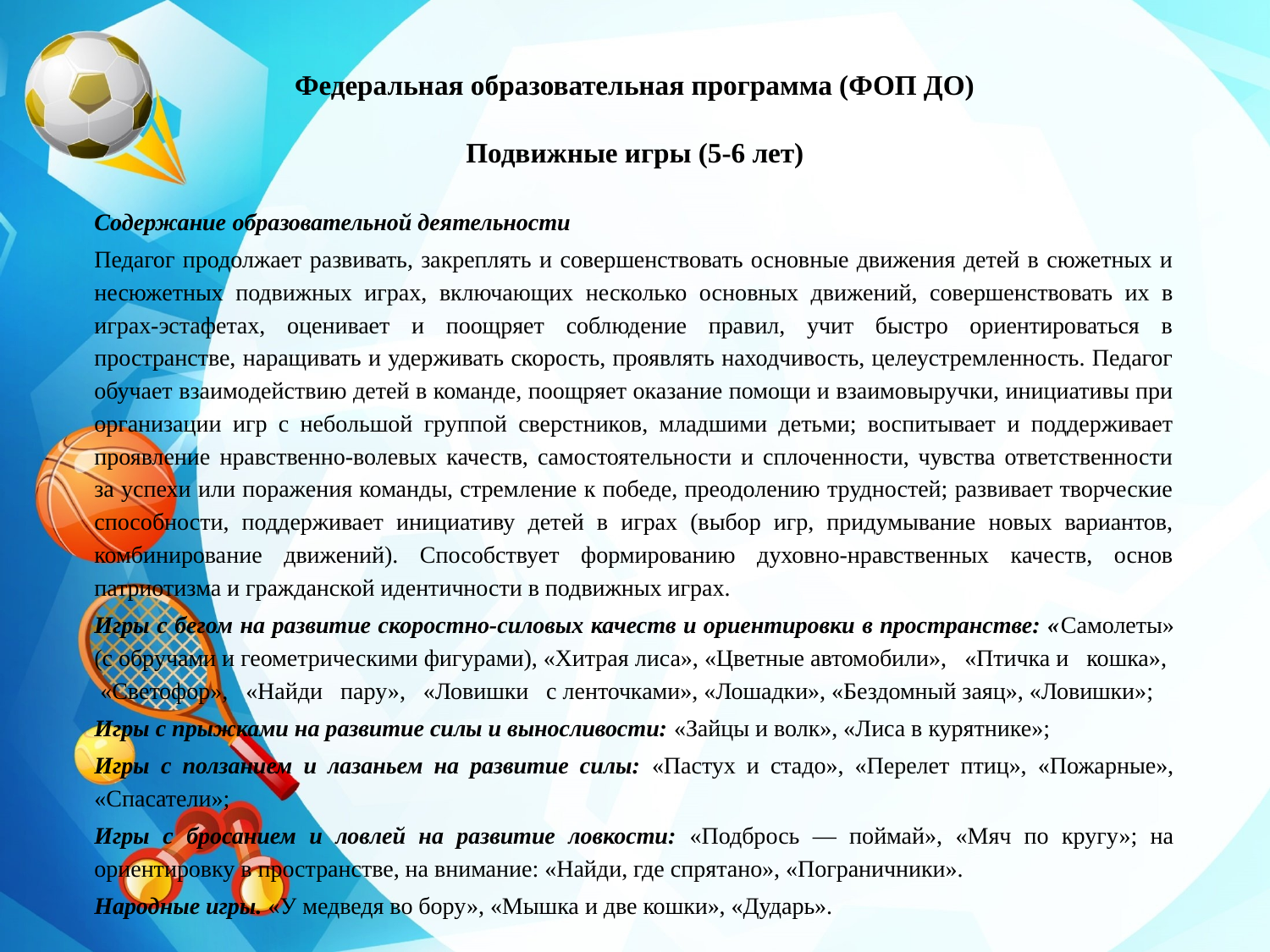

# Федеральная образовательная программа (ФОП ДО)   Подвижные игры (5-6 лет)
Содержание образовательной деятельности
Педагог продолжает развивать, закреплять и совершенствовать основные движения детей в сюжетных и несюжетных подвижных играх, включающих несколько основных движений, совершенствовать их в играх-эстафетах, оценивает и поощряет соблюдение правил, учит быстро ориентироваться в пространстве, наращивать и удерживать скорость, проявлять находчивость, целеустремленность. Педагог обучает взаимодействию детей в команде, поощряет оказание помощи и взаимовыручки, инициативы при организации игр с небольшой группой сверстников, младшими детьми; воспитывает и поддерживает проявление нравственно-волевых качеств, самостоятельности и сплоченности, чувства ответственности за успехи или поражения команды, стремление к победе, преодолению трудностей; развивает творческие способности, поддерживает инициативу детей в играх (выбор игр, придумывание новых вариантов, комбинирование движений). Способствует формированию духовно-нравственных качеств, основ патриотизма и гражданской идентичности в подвижных играх.
Игры с бегом на развитие скоростно-силовых качеств и ориентировки в пространстве: «Самолеты» (с обручами и геометрическими фигурами), «Хитрая лиса», «Цветные автомобили»,   «Птичка и   кошка»,   «Светофор»,   «Найди   пару»,   «Ловишки   с ленточками», «Лошадки», «Бездомный заяц», «Ловишки»;
Игры с прыжками на развитие силы и выносливости: «Зайцы и волк», «Лиса в курятнике»;
Игры с ползанием и лазаньем на развитие силы: «Пастух и стадо», «Перелет птиц», «Пожарные», «Спасатели»;
Игры с бросанием и ловлей на развитие ловкости: «Подбрось — поймай», «Мяч по кругу»; на ориентировку в пространстве, на внимание: «Найди, где спрятано», «Пограничники».
Народные игры. «У медведя во бору», «Мышка и две кошки», «Дударь».